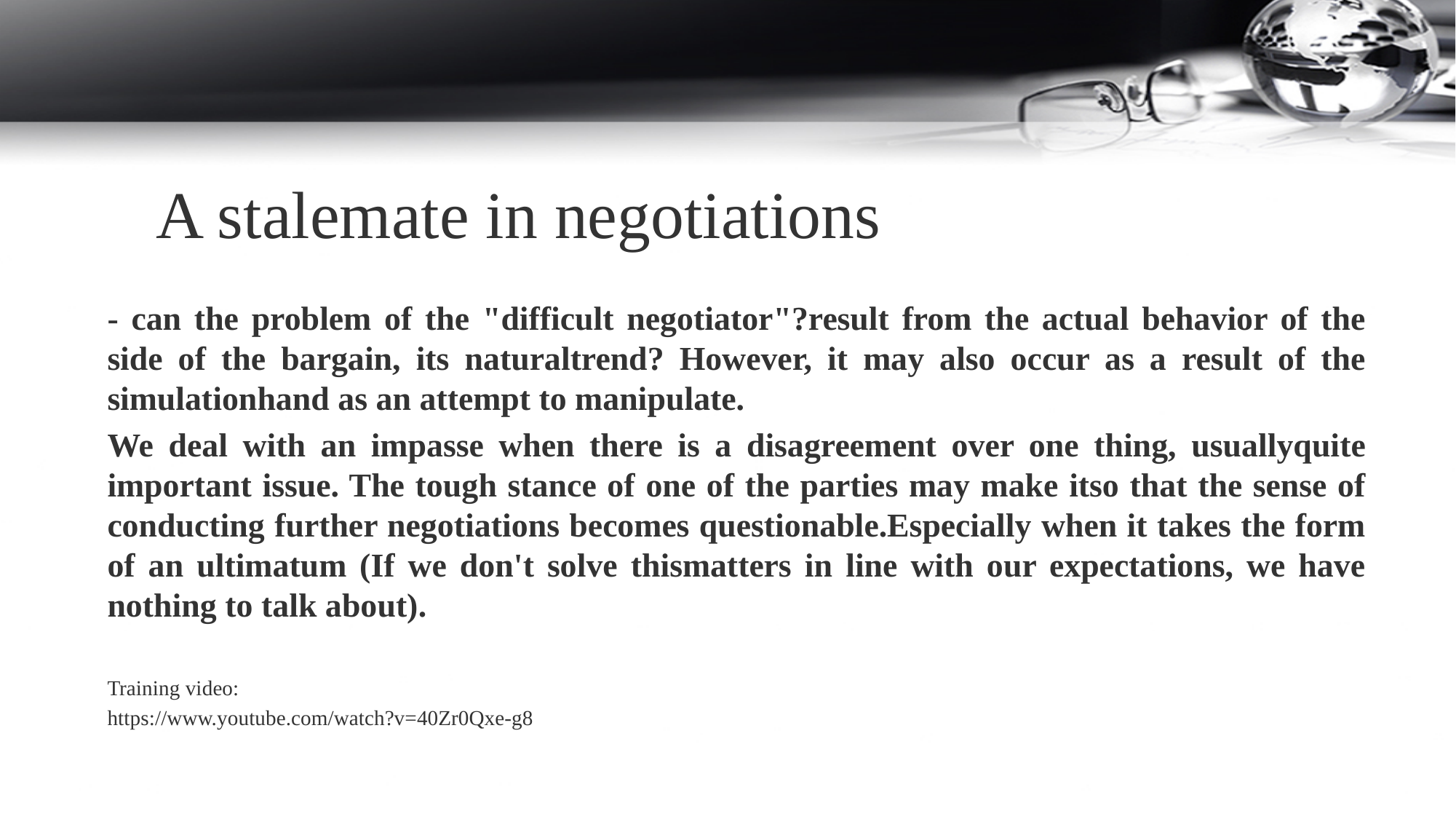

A stalemate in negotiations
- can the problem of the "difficult negotiator"?result from the actual behavior of the side of the bargain, its naturaltrend? However, it may also occur as a result of the simulationhand as an attempt to manipulate.
We deal with an impasse when there is a disagreement over one thing, usuallyquite important issue. The tough stance of one of the parties may make itso that the sense of conducting further negotiations becomes questionable.Especially when it takes the form of an ultimatum (If we don't solve thismatters in line with our expectations, we have nothing to talk about).

Training video:
https://www.youtube.com/watch?v=40Zr0Qxe-g8